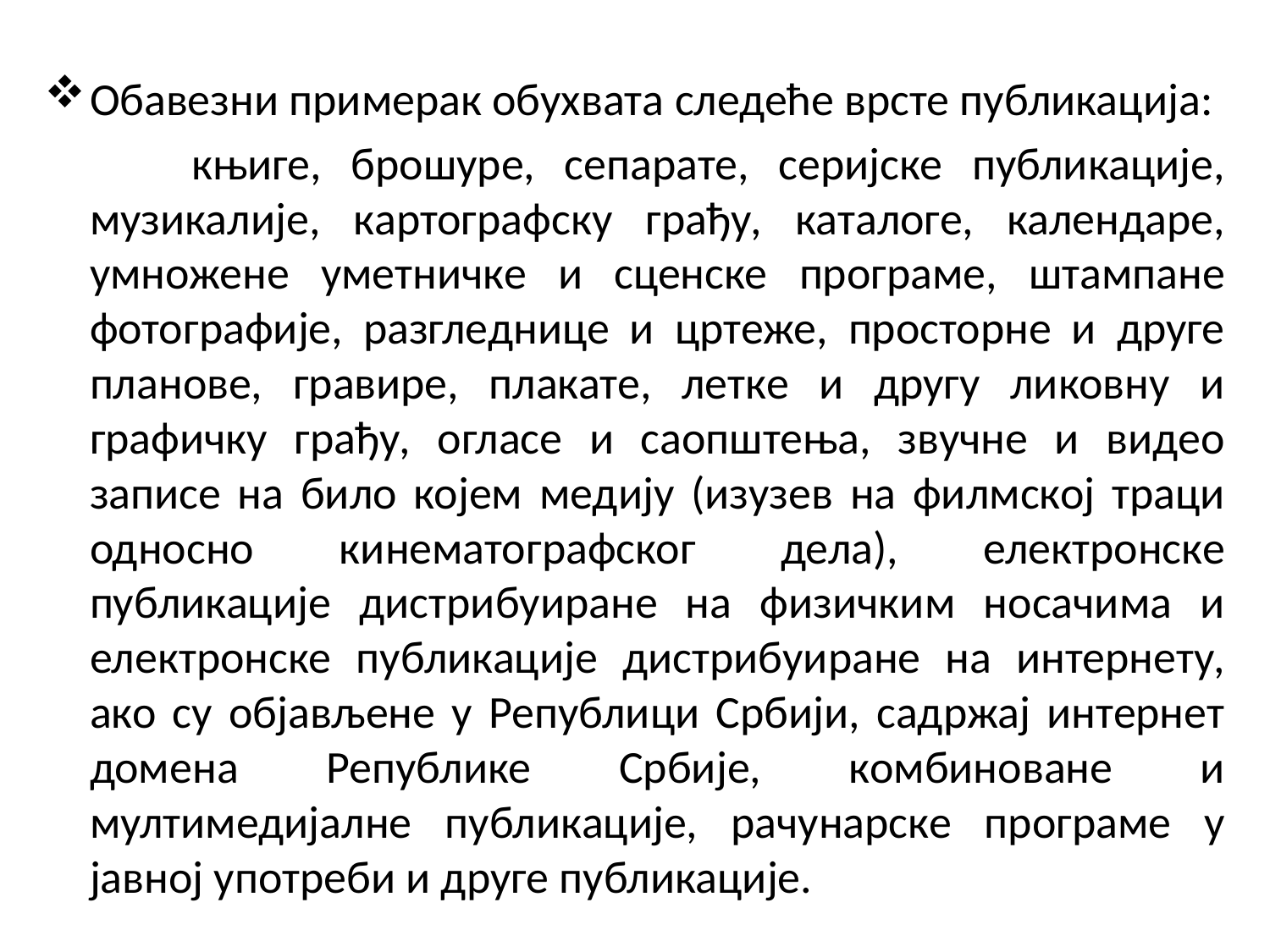

Обавезни примерак обухвата следеће врсте публикација:
     књиге, брошуре, сепарате, серијске публикације, музикалије, картографску грађу, каталоге, календаре, умножене уметничке и сценске програме, штампане фотографије, разгледнице и цртеже, просторне и друге планове, гравире, плакате, летке и другу ликовну и графичку грађу, огласе и саопштења, звучне и видео записе на било којем медију (изузев на филмској траци односно кинематографског дела), електронске публикације дистрибуиране на физичким носачима и електронске публикације дистрибуиране на интернету, ако су објављене у Републици Србији, садржај интернет домена Републике Србије, комбиноване и мултимедијалне публикације, рачунарске програме у јавној употреби и друге публикације.